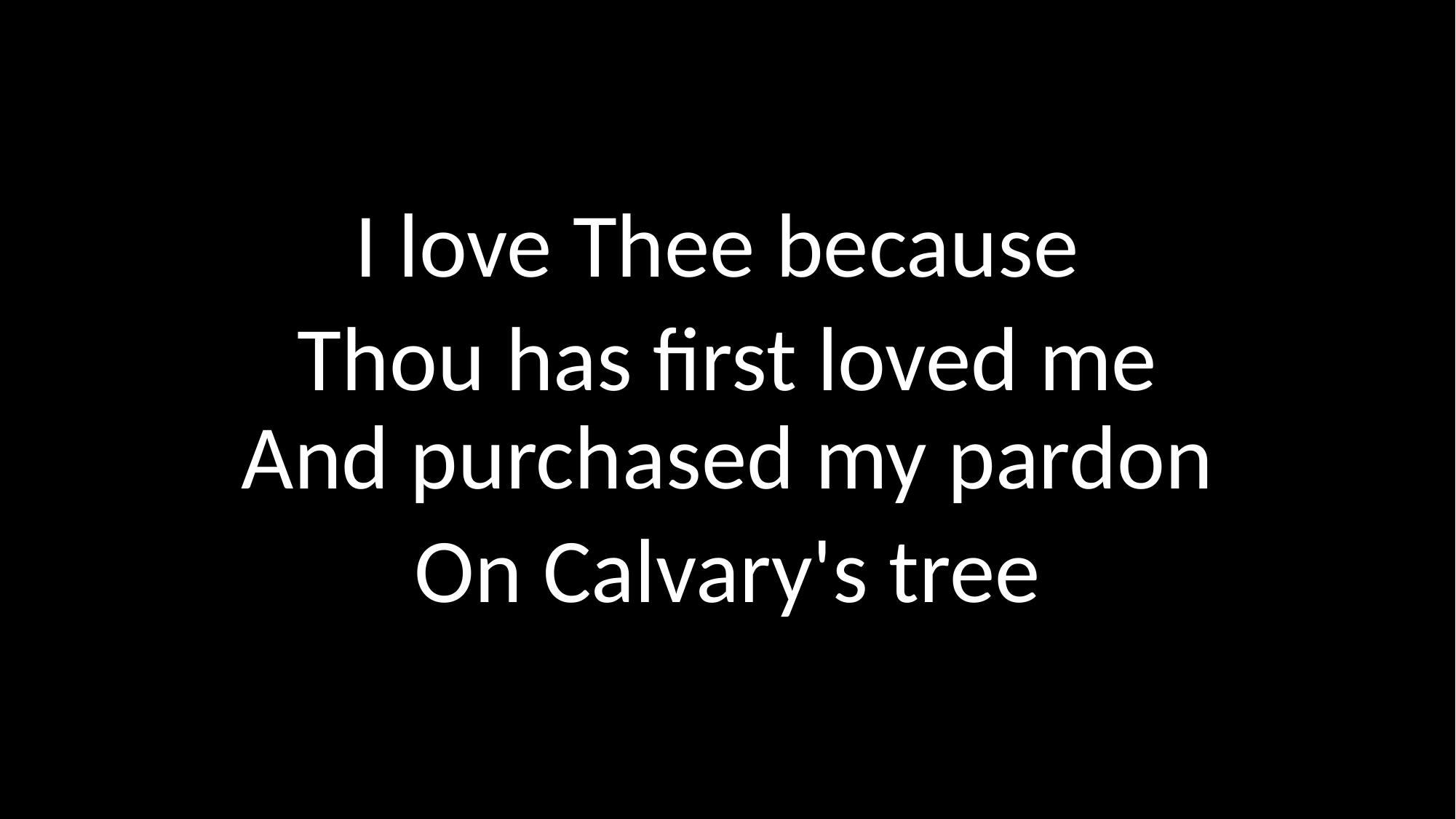

I love Thee because
Thou has first loved me
And purchased my pardon
On Calvary's tree